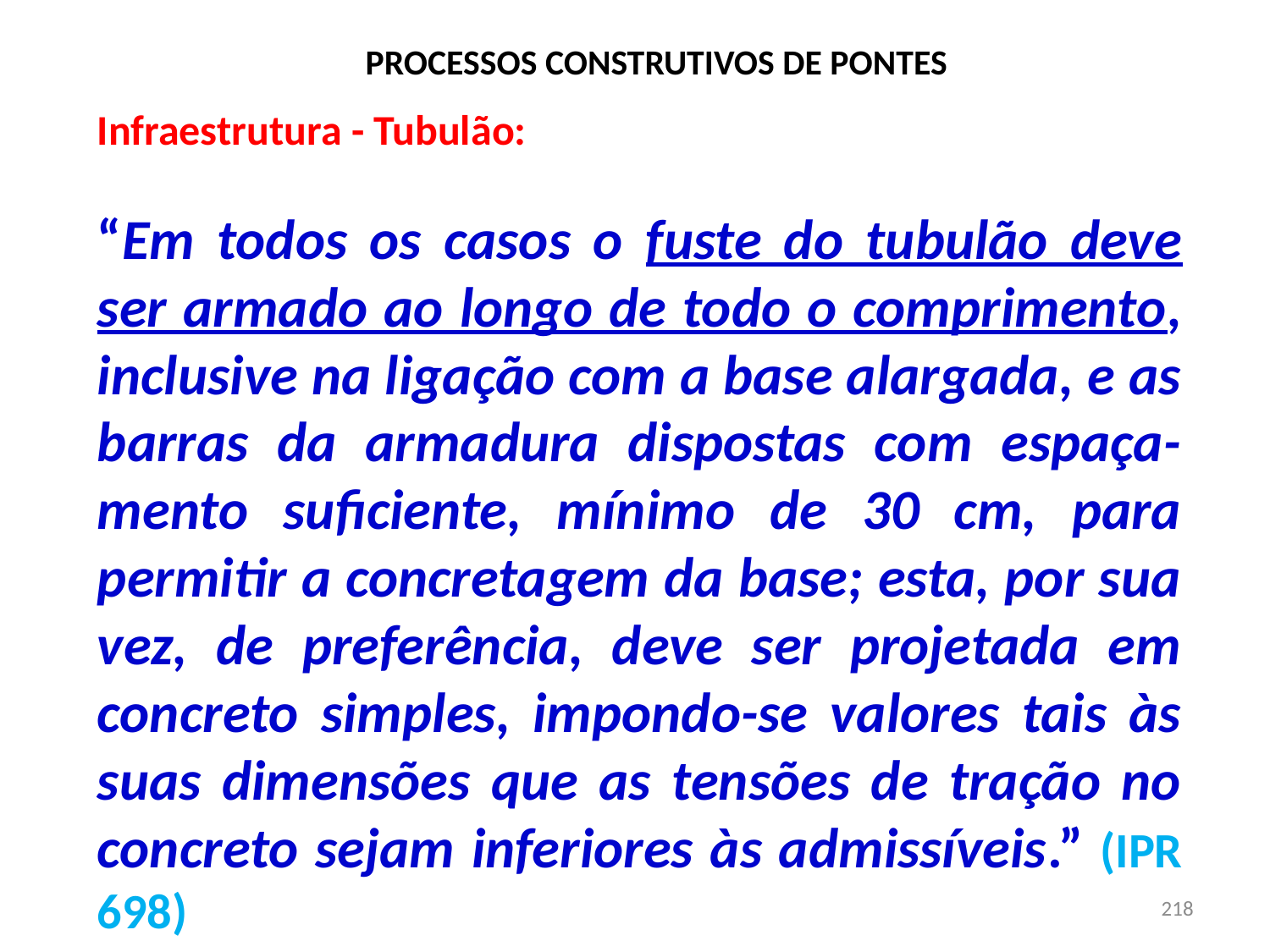

# PROCESSOS CONSTRUTIVOS DE PONTES
Infraestrutura - Tubulão:

“Em todos os casos o fuste do tubulão deve ser armado ao longo de todo o comprimento, inclusive na ligação com a base alargada, e as barras da armadura dispostas com espaça-mento suficiente, mínimo de 30 cm, para permitir a concretagem da base; esta, por sua vez, de preferência, deve ser projetada em concreto simples, impondo-se valores tais às suas dimensões que as tensões de tração no concreto sejam inferiores às admissíveis.” (IPR 698)
218